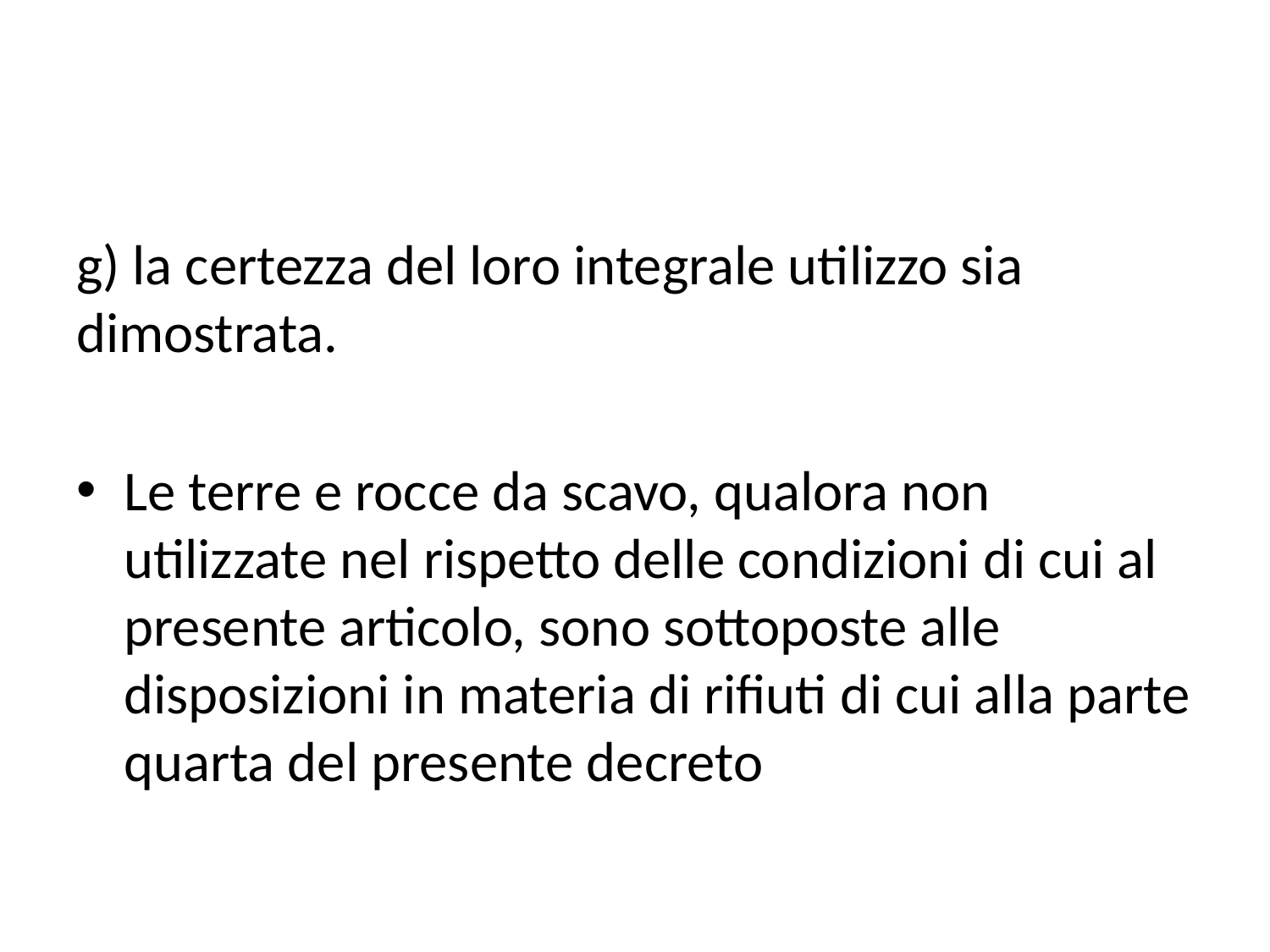

#
g) la certezza del loro integrale utilizzo sia dimostrata.

Le terre e rocce da scavo, qualora non utilizzate nel rispetto delle condizioni di cui al presente articolo, sono sottoposte alle disposizioni in materia di rifiuti di cui alla parte quarta del presente decreto